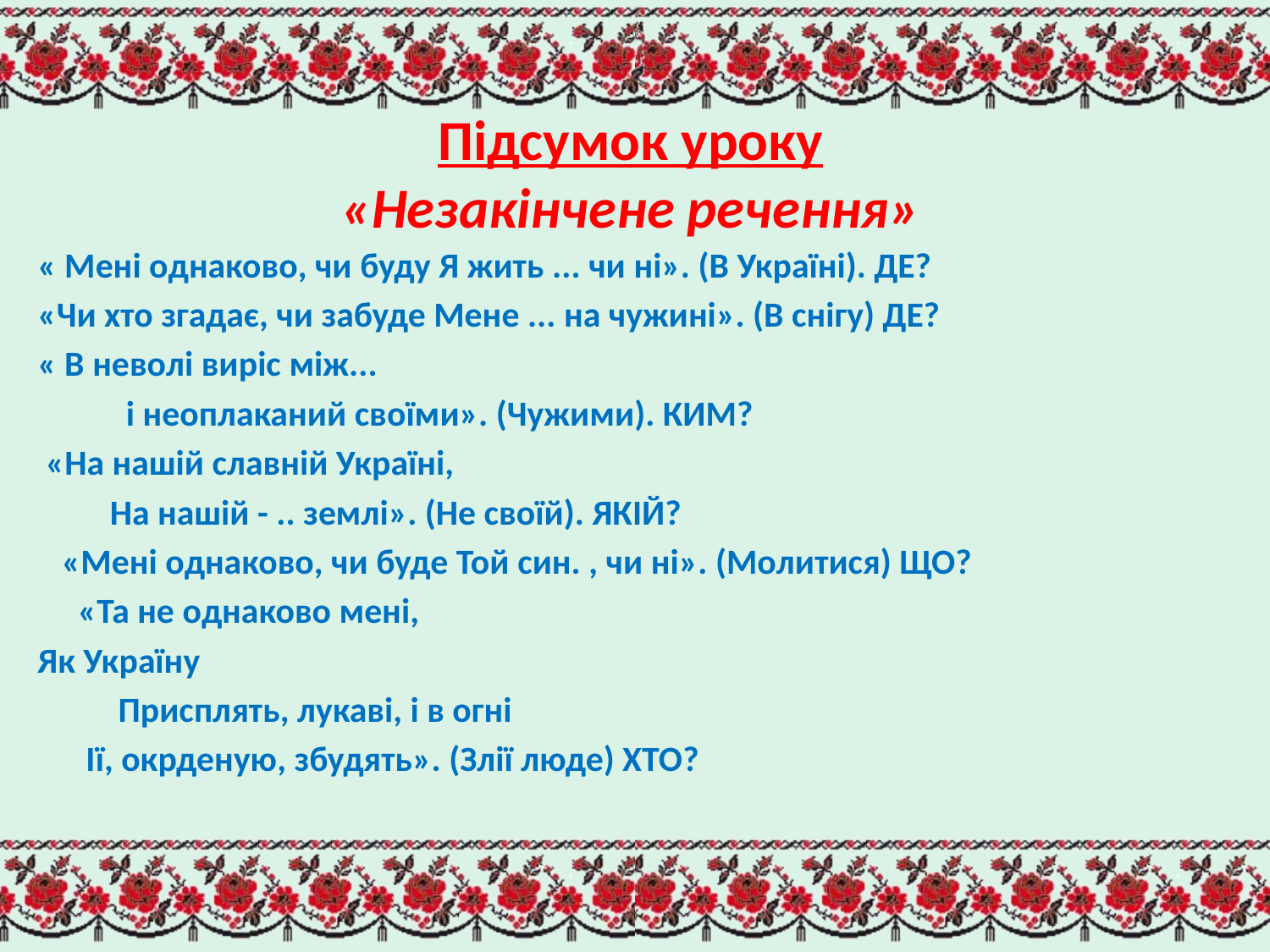

# Підсумок уроку «Незакінчене речення»
﻿﻿﻿« Мені однаково, чи буду Я жить ... чи ні». (В Україні). ДЕ?
﻿﻿﻿«Чи хто згадає, чи забуде Мене ... на чужині». (В снігу) ДЕ?
﻿﻿﻿« В неволі виріс між...
           і неоплаканий своїми». (Чужими). КИМ?
 «На нашій славній Україні,
         На нашій - .. землі». (Не своїй). ЯКІЙ?
   «Мені однаково, чи буде Той син. , чи ні». (Молитися) ЩО?
     «Та не однаково мені,
Як Україну
          Присплять, лукаві, і в огні
      Ії, окрденую, збудять». (Злії люде) ХТО?